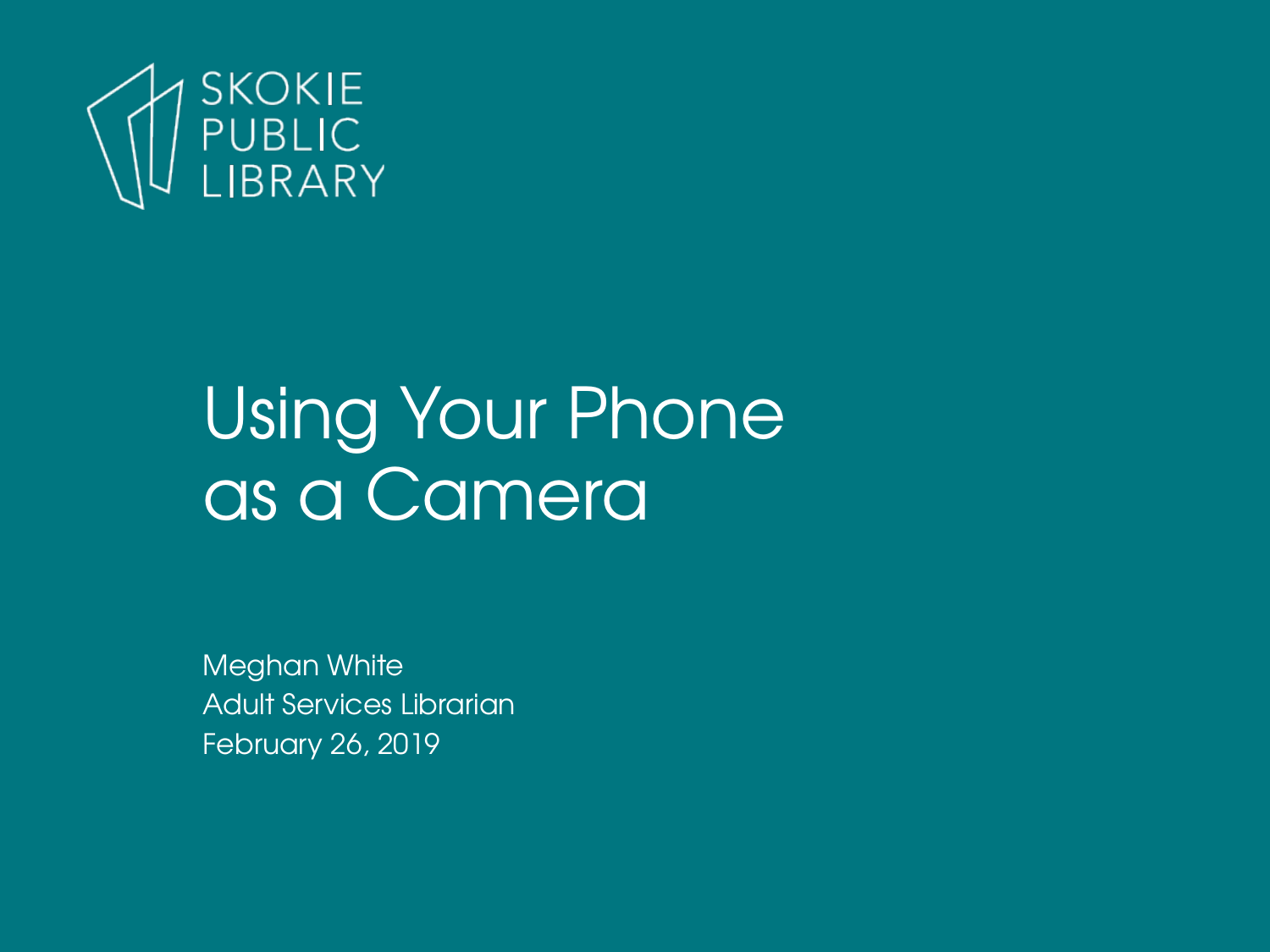

Using Your Phone
as a Camera
Meghan White
Adult Services Librarian
February 26, 2019